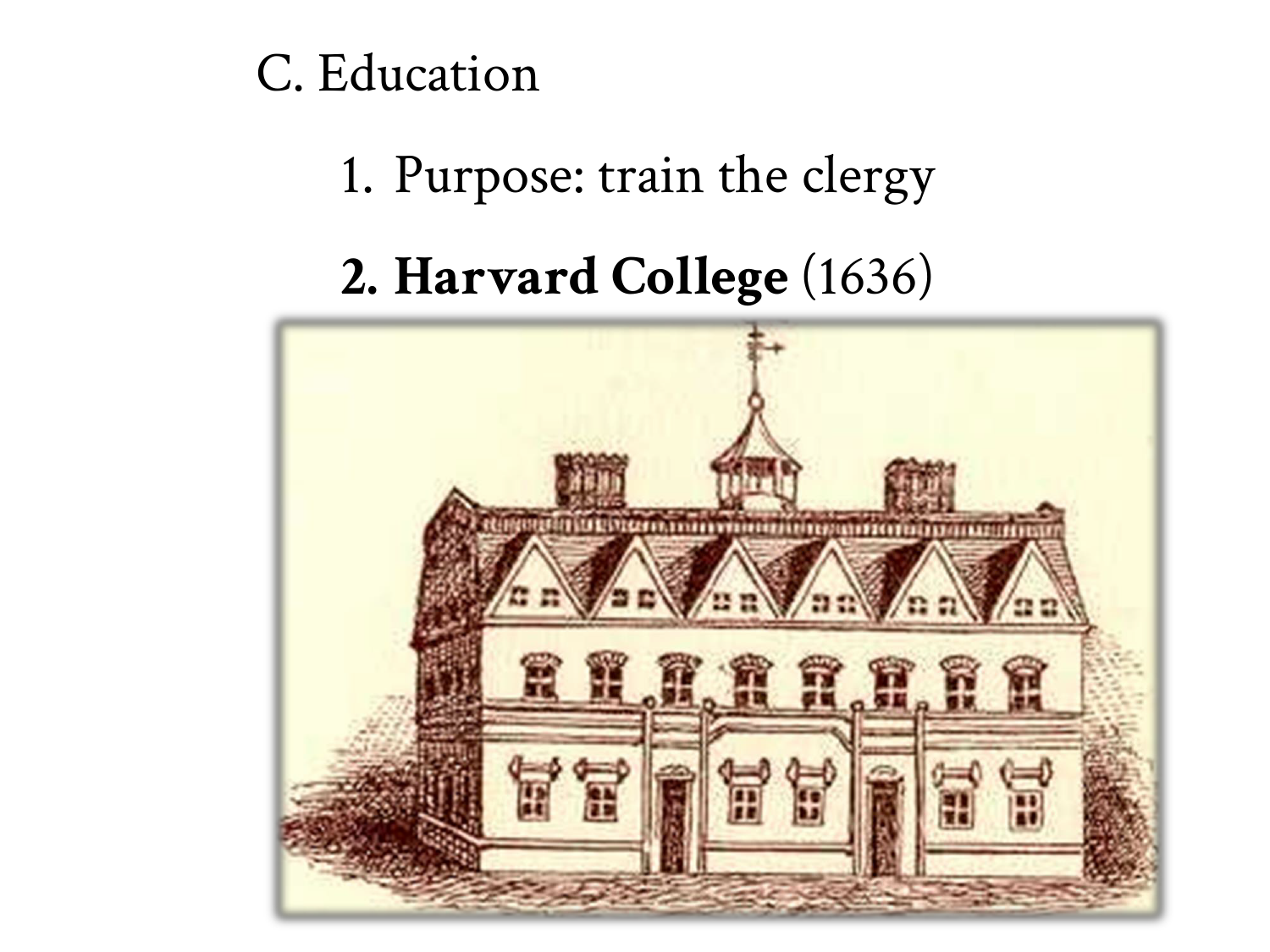

Education
Purpose: train the clergy
Harvard College (1636)